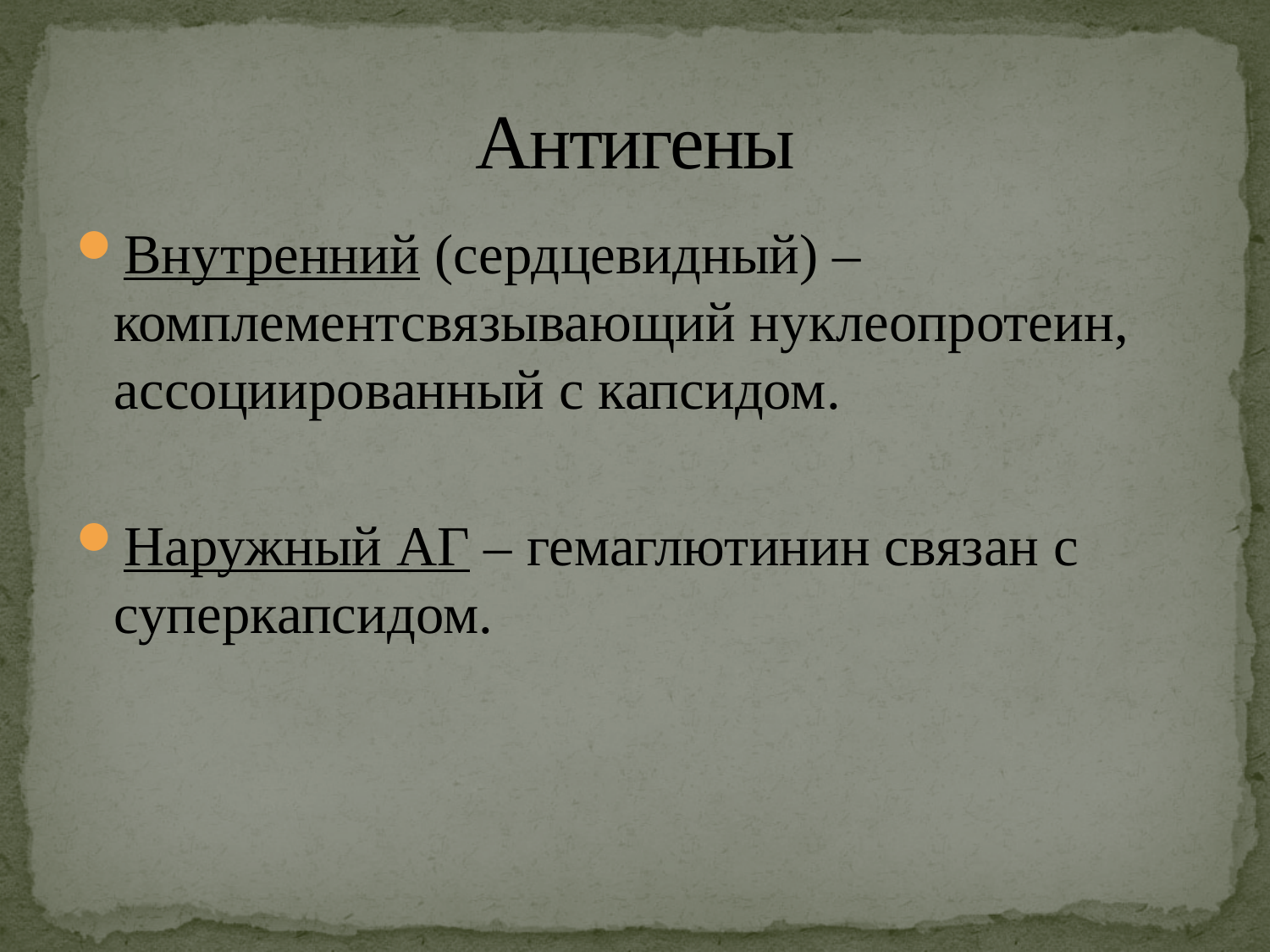

# Антигены
Внутренний (сердцевидный) – комплементсвязывающий нуклеопротеин, ассоциированный с капсидом.

Наружный АГ – гемаглютинин связан с суперкапсидом.